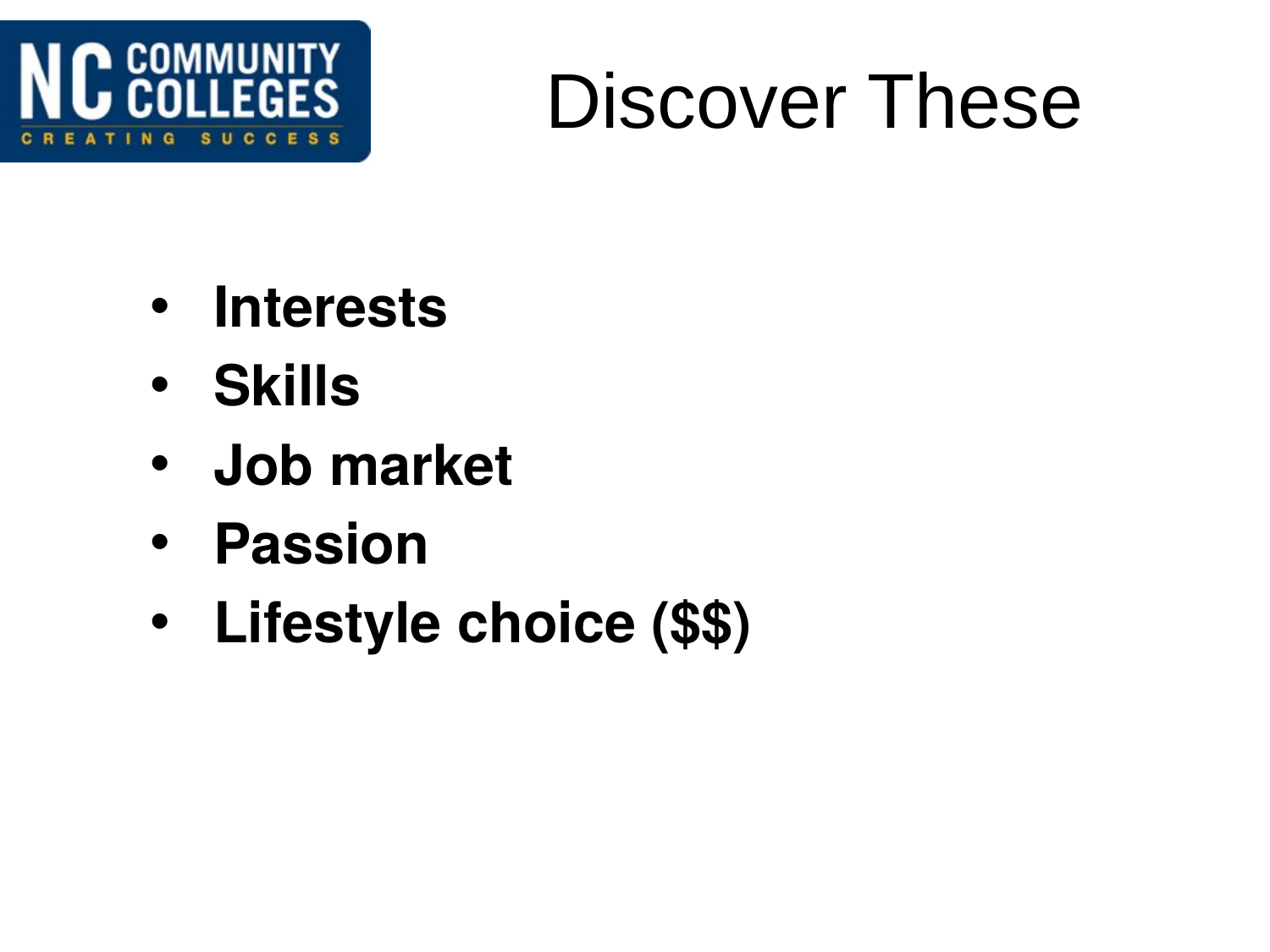

Discover These
Interests
Skills
Job market
Passion
Lifestyle choice ($$)